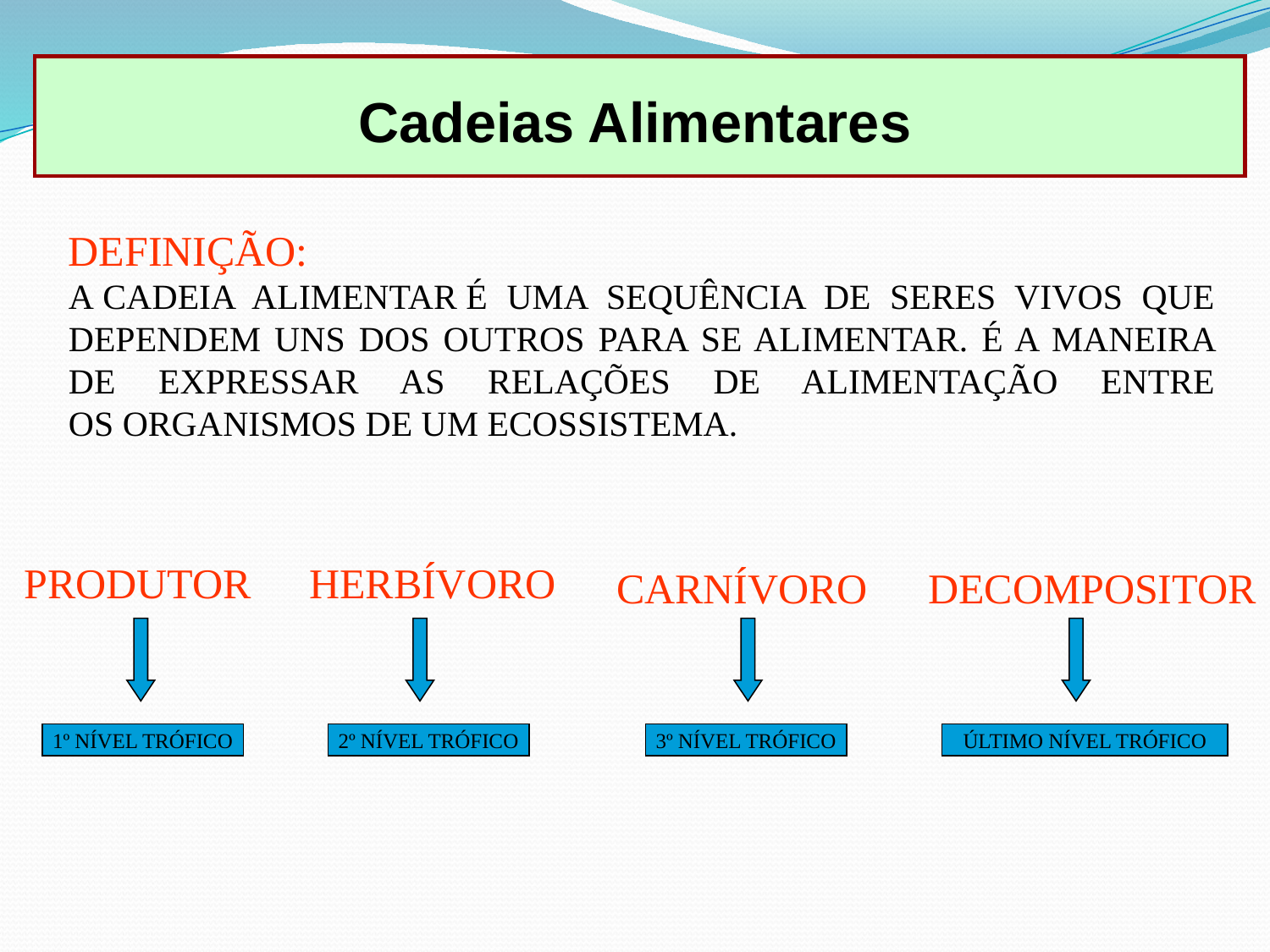

Cadeias Alimentares
DEFINIÇÃO:
A CADEIA ALIMENTAR É UMA SEQUÊNCIA DE SERES VIVOS QUE DEPENDEM UNS DOS OUTROS PARA SE ALIMENTAR. É A MANEIRA DE EXPRESSAR AS RELAÇÕES DE ALIMENTAÇÃO ENTRE OS ORGANISMOS DE UM ECOSSISTEMA.
PRODUTOR
HERBÍVORO
CARNÍVORO
DECOMPOSITOR

1º NÍVEL TRÓFICO

2º NÍVEL TRÓFICO

3º NÍVEL TRÓFICO

ÚLTIMO NÍVEL TRÓFICO